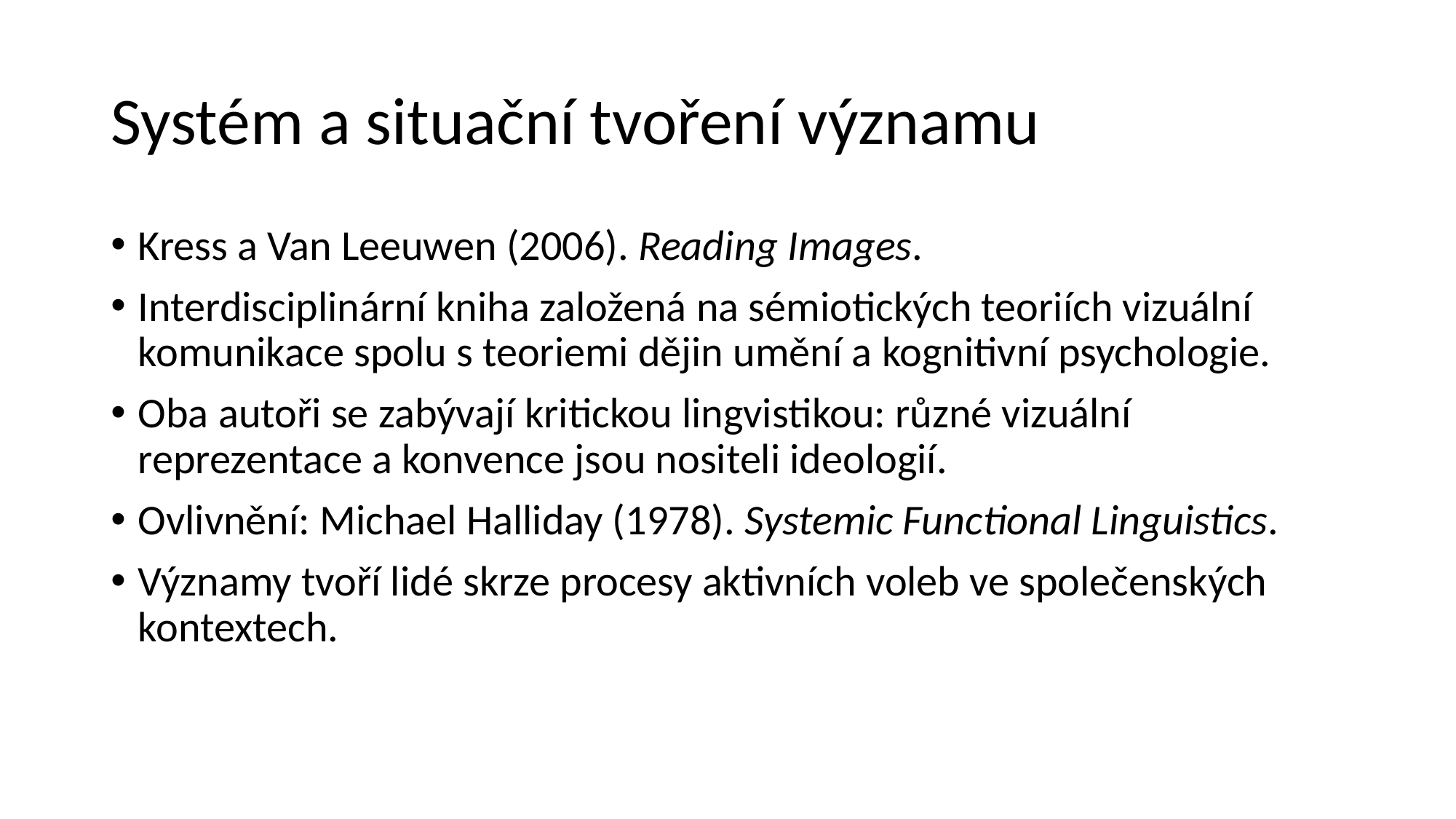

# Systém a situační tvoření významu
Kress a Van Leeuwen (2006). Reading Images.
Interdisciplinární kniha založená na sémiotických teoriích vizuální komunikace spolu s teoriemi dějin umění a kognitivní psychologie.
Oba autoři se zabývají kritickou lingvistikou: různé vizuální reprezentace a konvence jsou nositeli ideologií.
Ovlivnění: Michael Halliday (1978). Systemic Functional Linguistics.
Významy tvoří lidé skrze procesy aktivních voleb ve společenských kontextech.